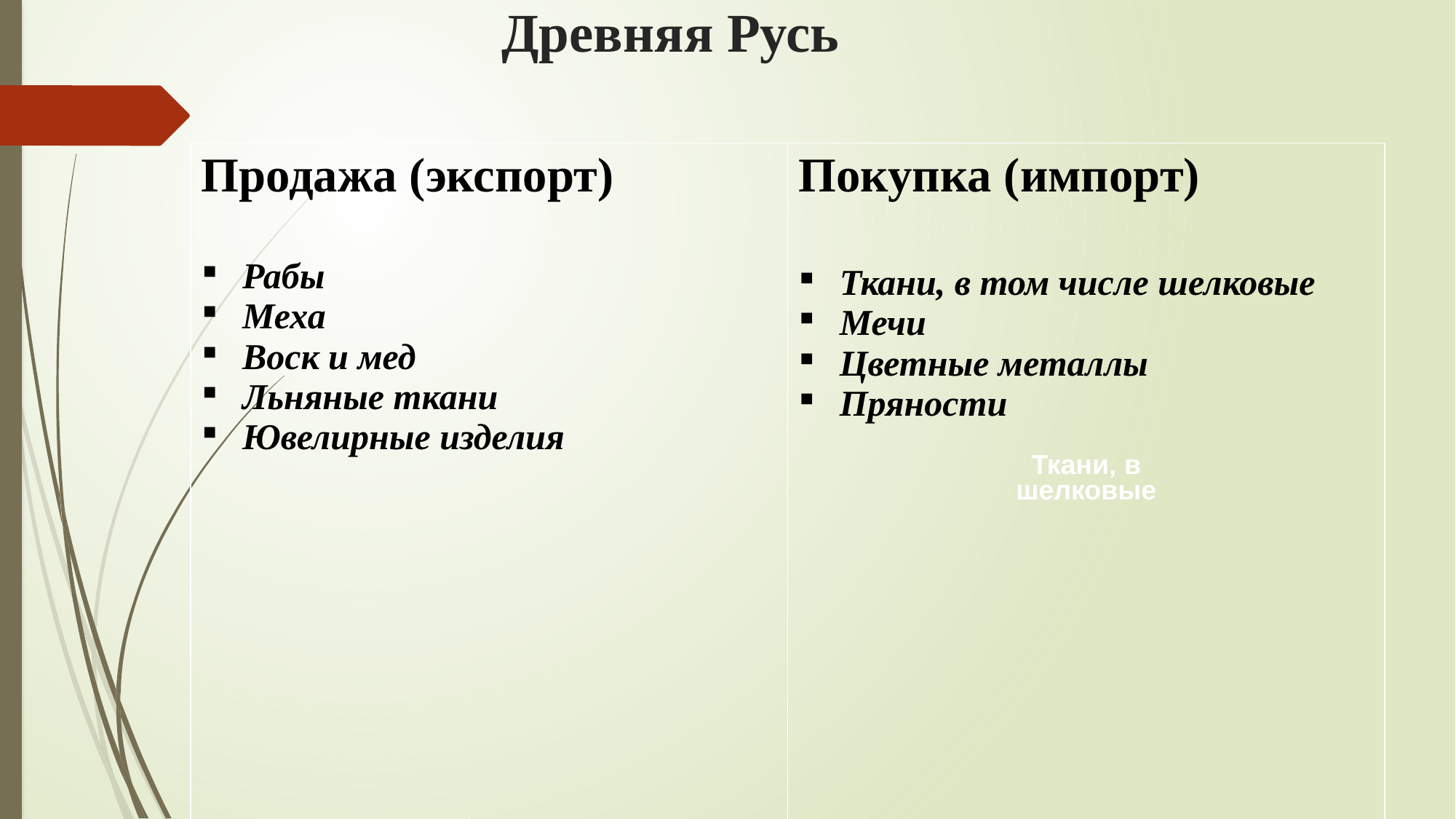

# Древняя Русь

| Продажа (экспорт) Рабы Меха Воск и мед Льняные ткани Ювелирные изделия | Покупка (импорт) Ткани, в том числе шелковые Мечи Цветные металлы Пряности Ткани, в шелковые |
| --- | --- |